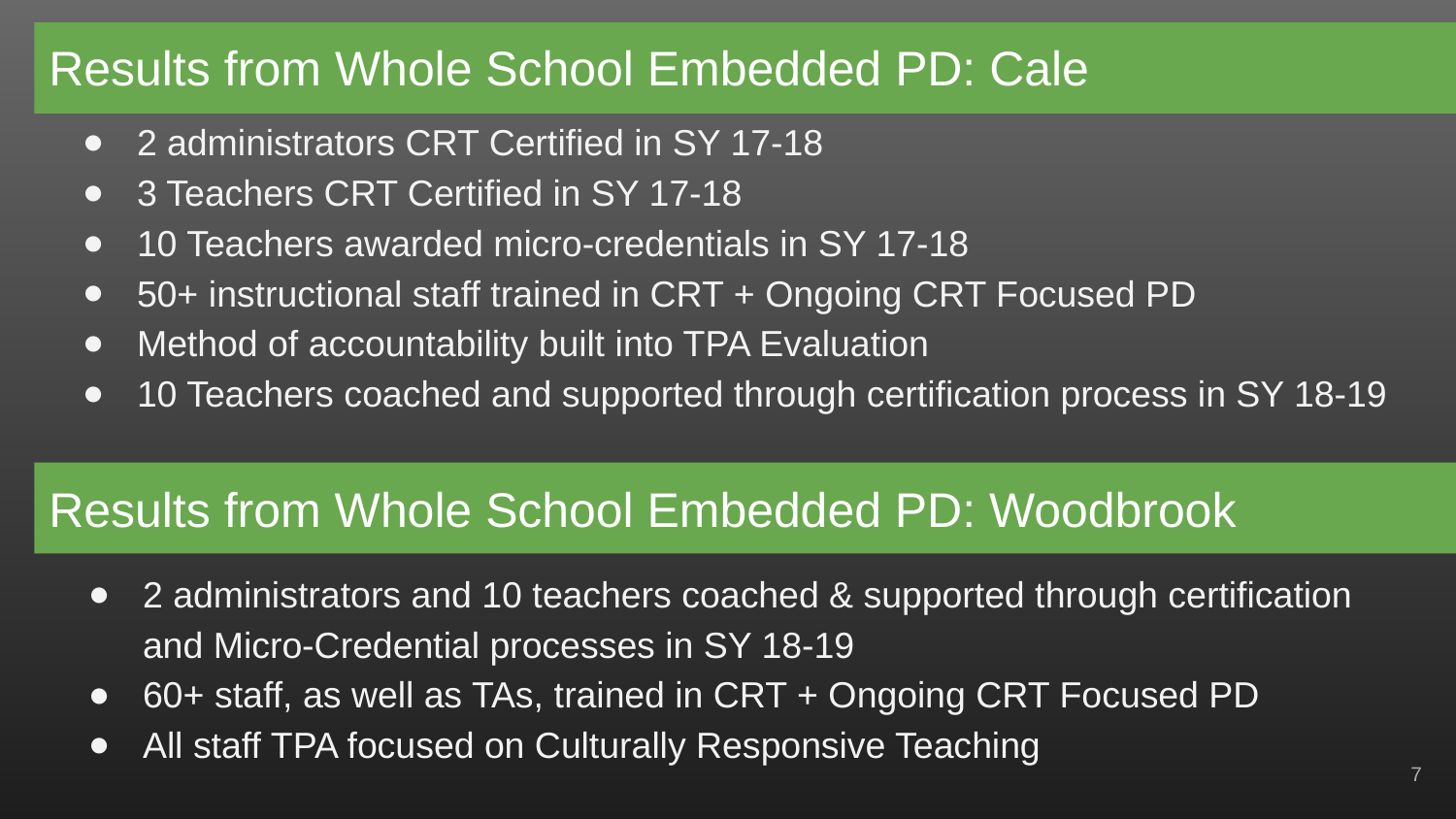

# Results from Whole School Embedded PD: Cale
2 administrators CRT Certified in SY 17-18
3 Teachers CRT Certified in SY 17-18
10 Teachers awarded micro-credentials in SY 17-18
50+ instructional staff trained in CRT + Ongoing CRT Focused PD
Method of accountability built into TPA Evaluation
10 Teachers coached and supported through certification process in SY 18-19
Results from Whole School Embedded PD: Woodbrook
2 administrators and 10 teachers coached & supported through certification and Micro-Credential processes in SY 18-19
60+ staff, as well as TAs, trained in CRT + Ongoing CRT Focused PD
All staff TPA focused on Culturally Responsive Teaching
7